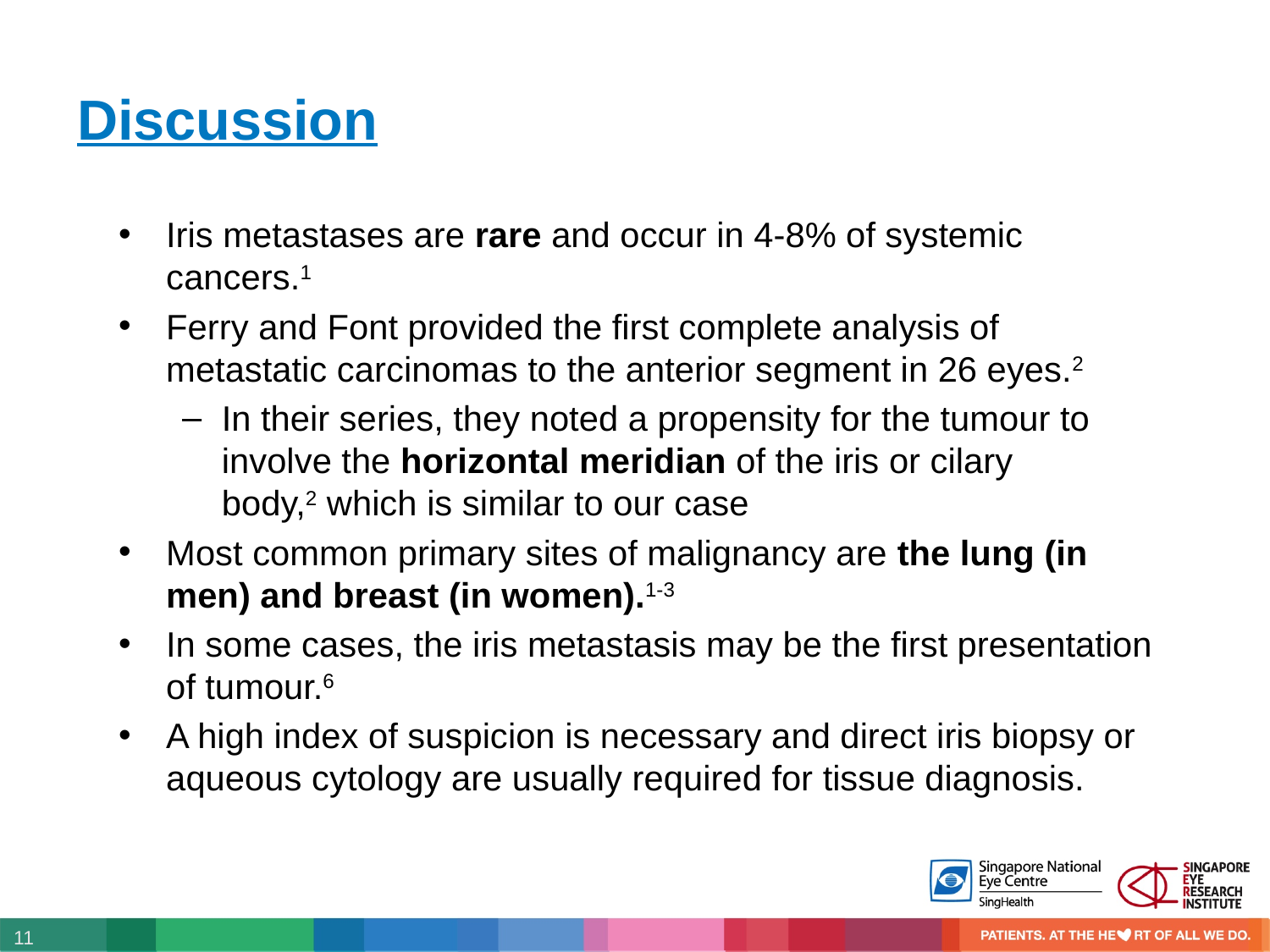

# Discussion
Iris metastases are rare and occur in 4-8% of systemic cancers.1
Ferry and Font provided the first complete analysis of metastatic carcinomas to the anterior segment in 26 eyes.2
In their series, they noted a propensity for the tumour to involve the horizontal meridian of the iris or cilary body,2 which is similar to our case
Most common primary sites of malignancy are the lung (in men) and breast (in women).1-3
In some cases, the iris metastasis may be the first presentation of tumour.6
A high index of suspicion is necessary and direct iris biopsy or aqueous cytology are usually required for tissue diagnosis.
11